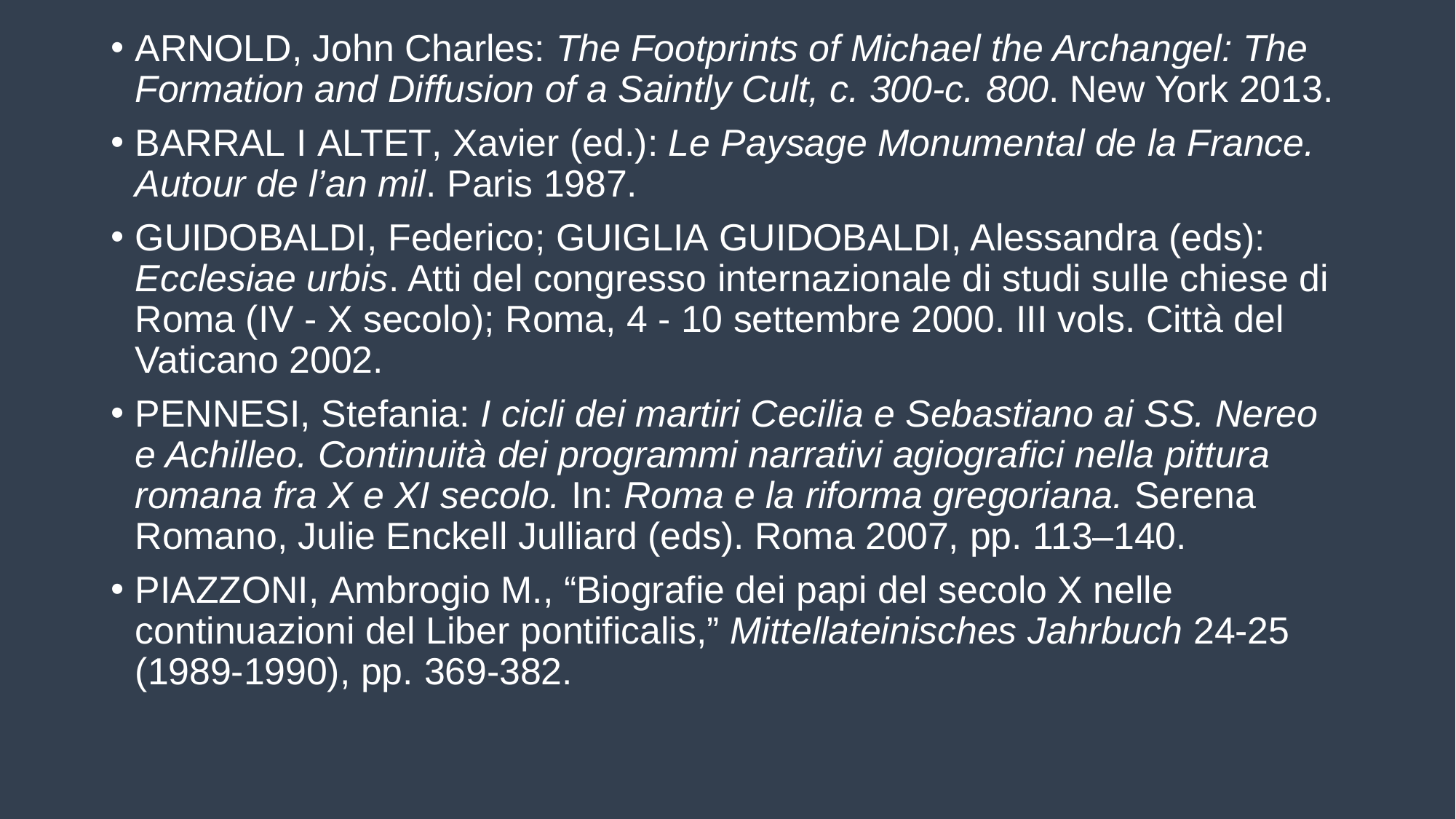

Arnold, John Charles: The Footprints of Michael the Archangel: The Formation and Diffusion of a Saintly Cult, c. 300-c. 800. New York 2013.
Barral I Altet, Xavier (ed.): Le Paysage Monumental de la France. Autour de l’an mil. Paris 1987.
Guidobaldi, Federico; Guiglia Guidobaldi, Alessandra (eds): Ecclesiae urbis. Atti del congresso internazionale di studi sulle chiese di Roma (IV - X secolo); Roma, 4 - 10 settembre 2000. III vols. Città del Vaticano 2002.
Pennesi, Stefania: I cicli dei martiri Cecilia e Sebastiano ai SS. Nereo e Achilleo. Continuità dei programmi narrativi agiografici nella pittura romana fra X e XI secolo. In: Roma e la riforma gregoriana. Serena Romano, Julie Enckell Julliard (eds). Roma 2007, pp. 113–140.
Piazzoni, Ambrogio M., “Biografie dei papi del secolo X nelle continuazioni del Liber pontificalis,” Mittellateinisches Jahrbuch 24-25 (1989-1990), pp. 369-382.